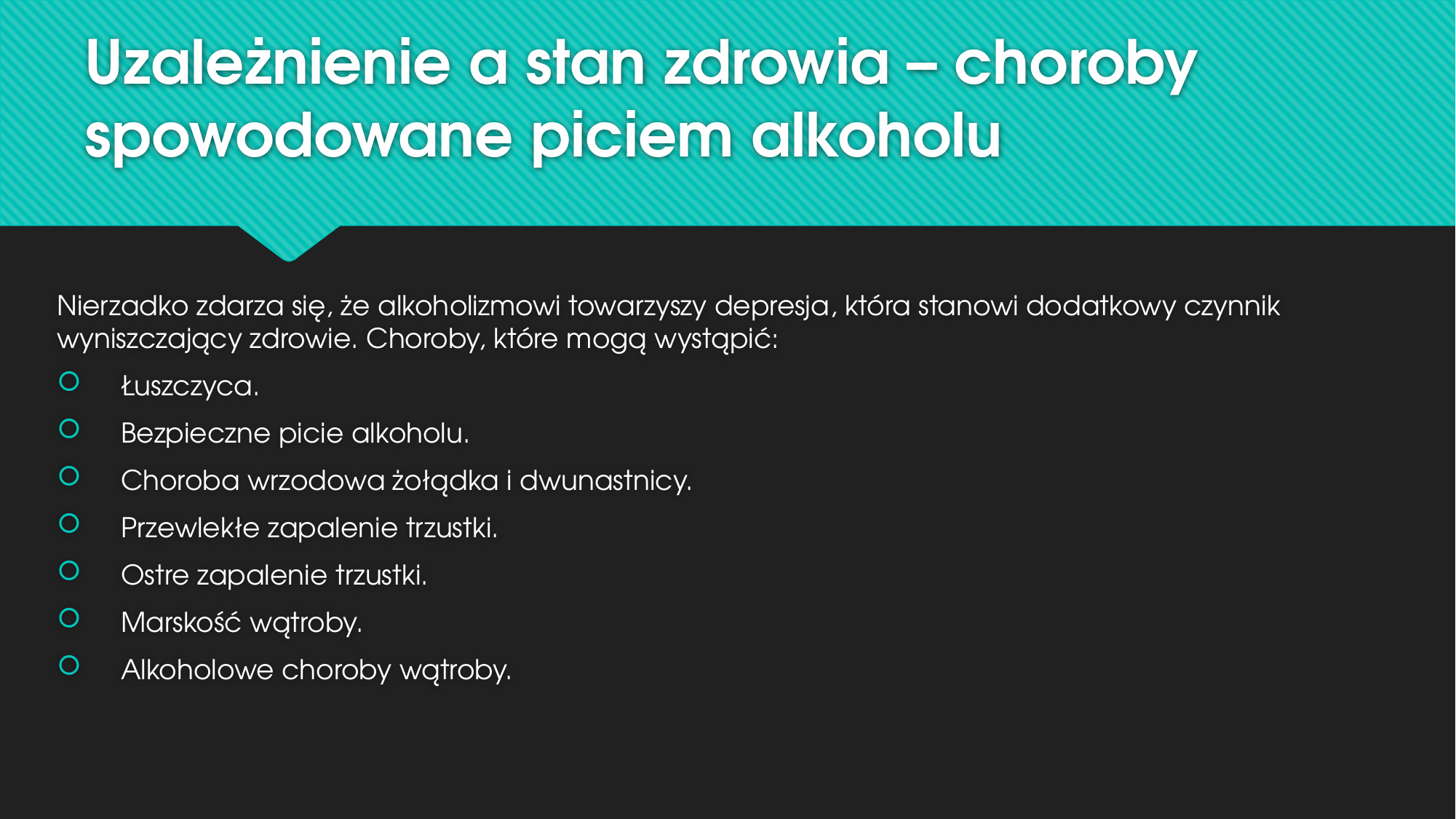

# Uzależnienie a stan zdrowia – choroby spowodowane piciem alkoholu
Nierzadko zdarza się, że alkoholizmowi towarzyszy depresja, która stanowi dodatkowy czynnik wyniszczający zdrowie. Choroby, które mogą wystąpić:
   Łuszczyca.
   Bezpieczne picie alkoholu.
   Choroba wrzodowa żołądka i dwunastnicy.
   Przewlekłe zapalenie trzustki.
   Ostre zapalenie trzustki.
   Marskość wątroby.
   Alkoholowe choroby wątroby.